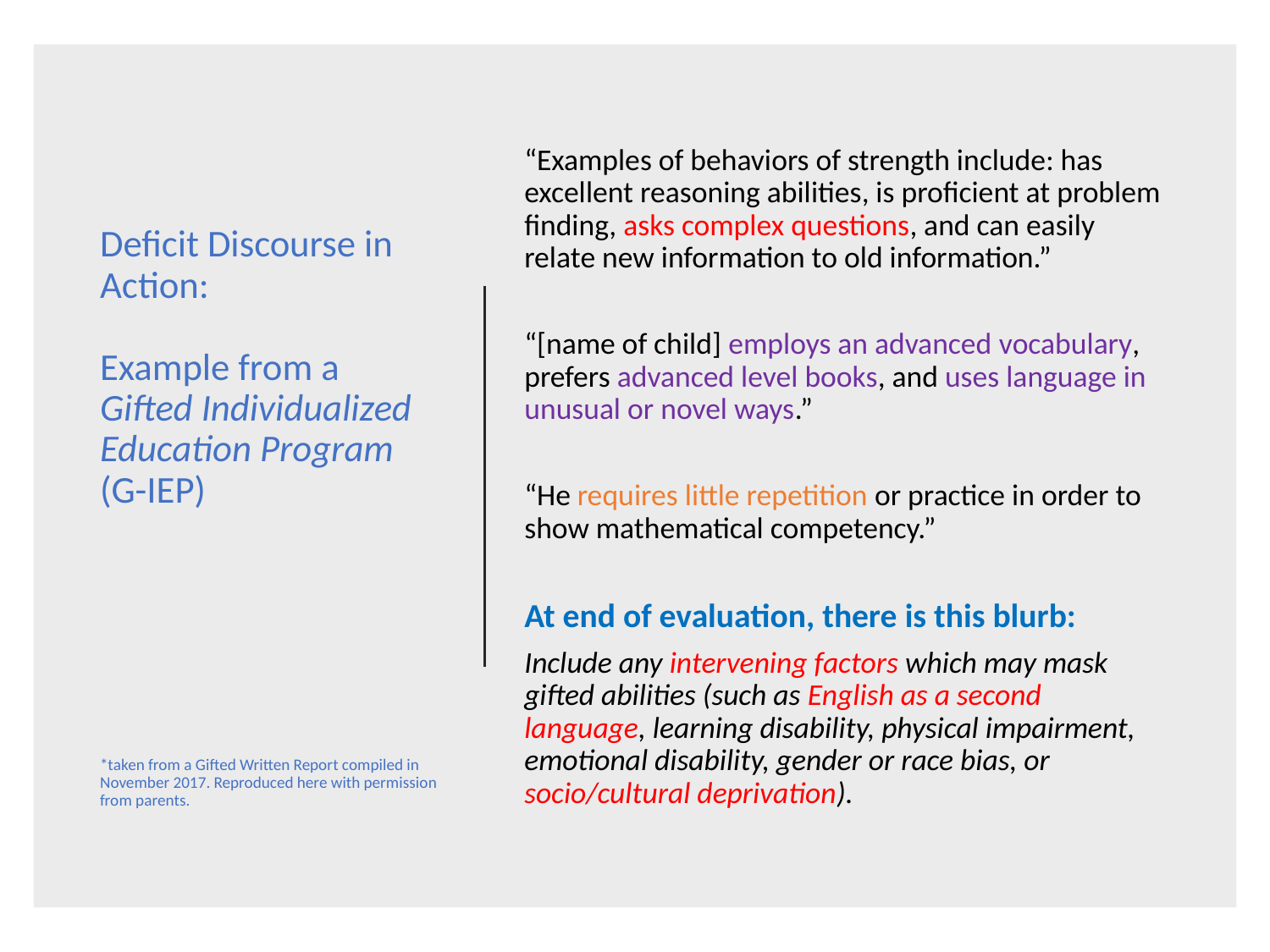

# Deficit Discourse in Action: Example from a Gifted Individualized Education Program (G-IEP) *taken from a Gifted Written Report compiled in November 2017. Reproduced here with permission from parents.
“Examples of behaviors of strength include: has excellent reasoning abilities, is proficient at problem finding, asks complex questions, and can easily relate new information to old information.”

“[name of child] employs an advanced vocabulary, prefers advanced level books, and uses language in unusual or novel ways.”

“He requires little repetition or practice in order to show mathematical competency.”

At end of evaluation, there is this blurb:
Include any intervening factors which may mask gifted abilities (such as English as a second language, learning disability, physical impairment, emotional disability, gender or race bias, or socio/cultural deprivation).